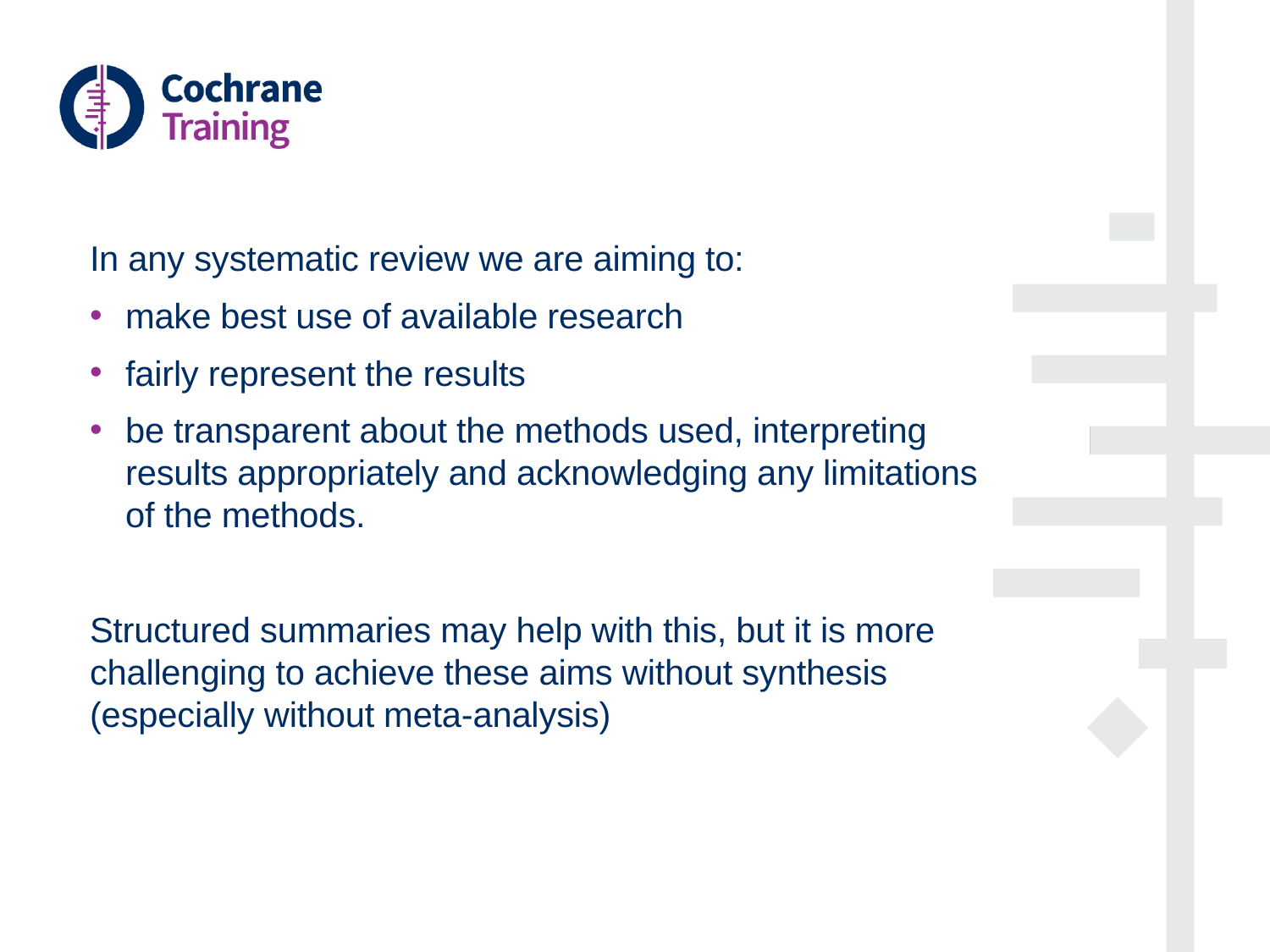

In any systematic review we are aiming to:
make best use of available research
fairly represent the results
be transparent about the methods used, interpreting results appropriately and acknowledging any limitations of the methods.

Structured summaries may help with this, but it is more challenging to achieve these aims without synthesis (especially without meta-analysis)